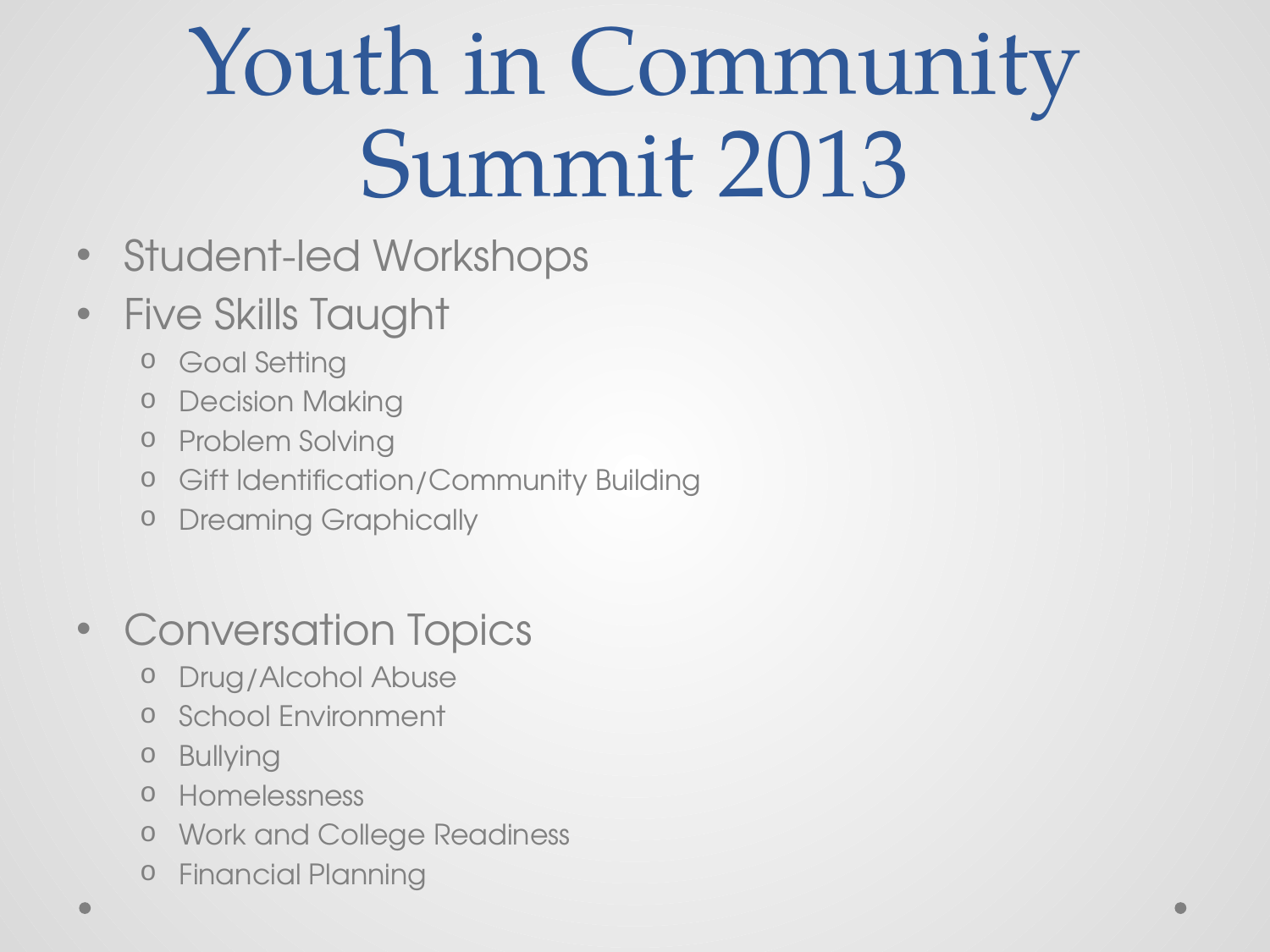

# Youth in Community Summit 2013
Student-led Workshops
Five Skills Taught
Goal Setting
Decision Making
Problem Solving
Gift Identification/Community Building
Dreaming Graphically

Conversation Topics
Drug/Alcohol Abuse
School Environment
Bullying
Homelessness
Work and College Readiness
Financial Planning